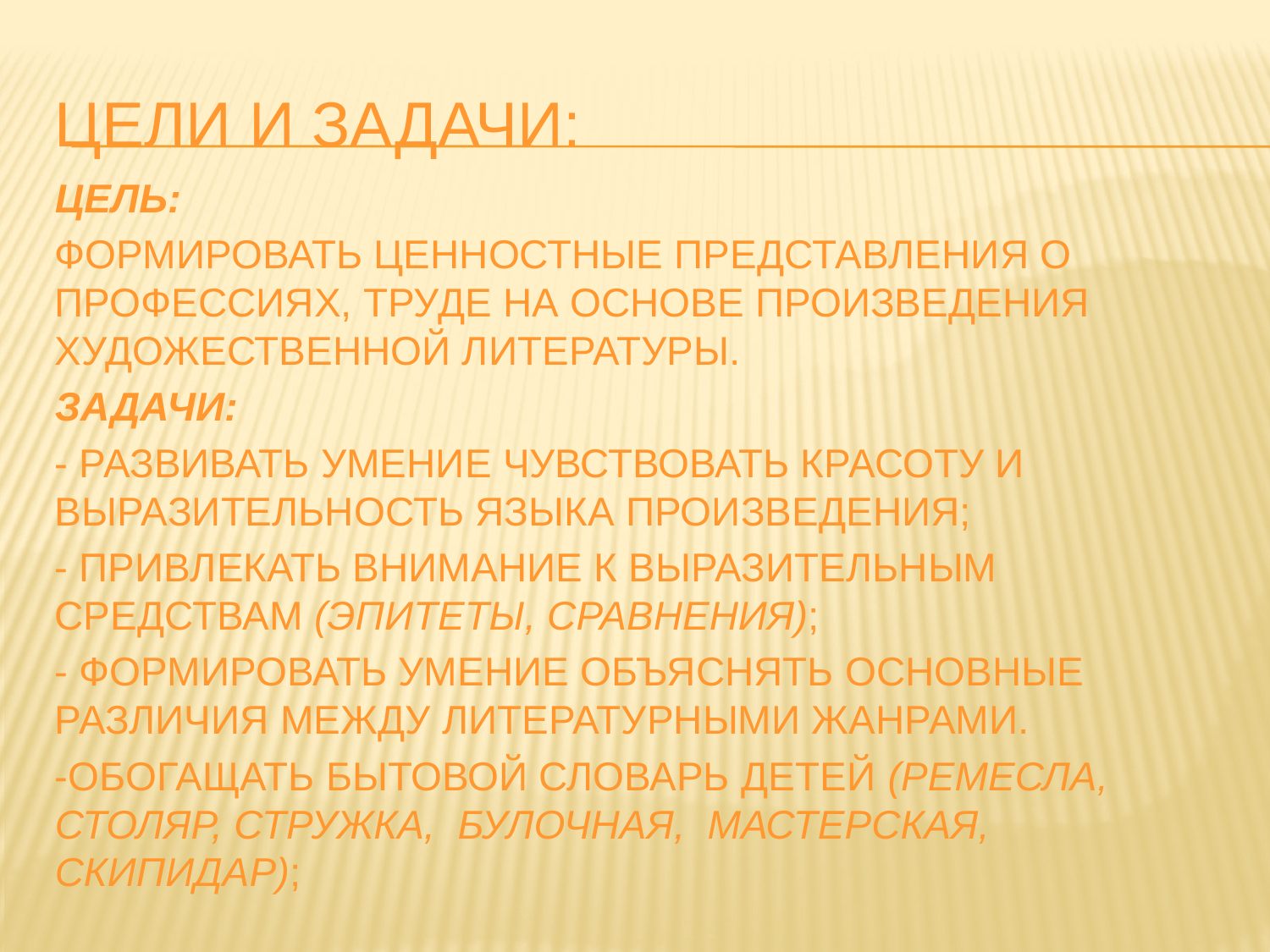

# Цели и задачи:
Цель:
формировать ценностные представления о профессиях, труде на основе произведения художественной литературы.
Задачи:
- развивать умение чувствовать красоту и выразительность языка произведения;
- привлекать внимание к выразительным средствам (эпитеты, сравнения);
- формировать умение объяснять основные различия между литературными жанрами.
-обогащать бытовой словарь детей (ремесла, столяр, стружка,  булочная,  мастерская, скипидар);